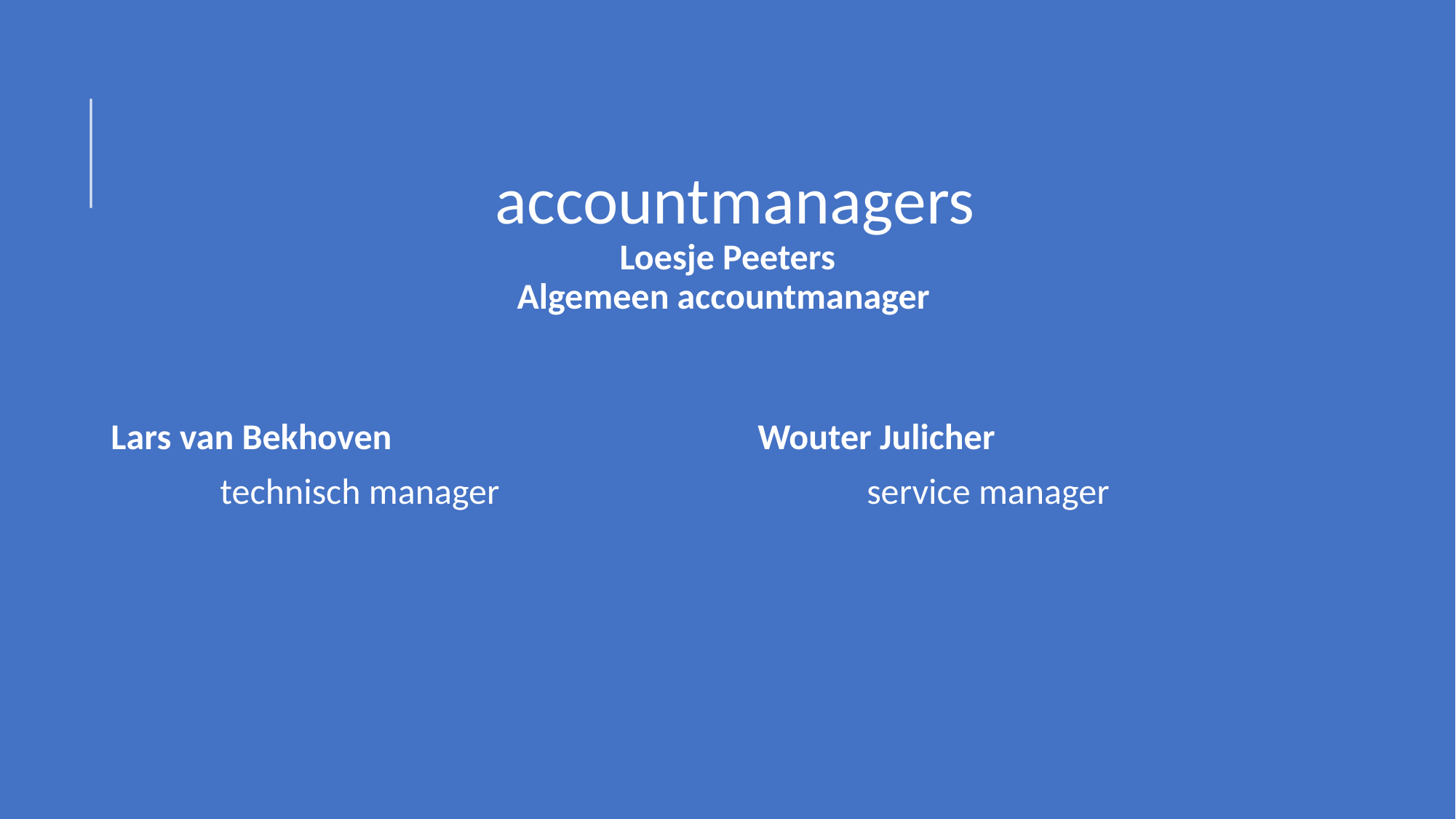

# accountmanagers Loesje Peeters Algemeen accountmanager

Wouter Julicher
	service manager

Lars van Bekhoven
	technisch manager